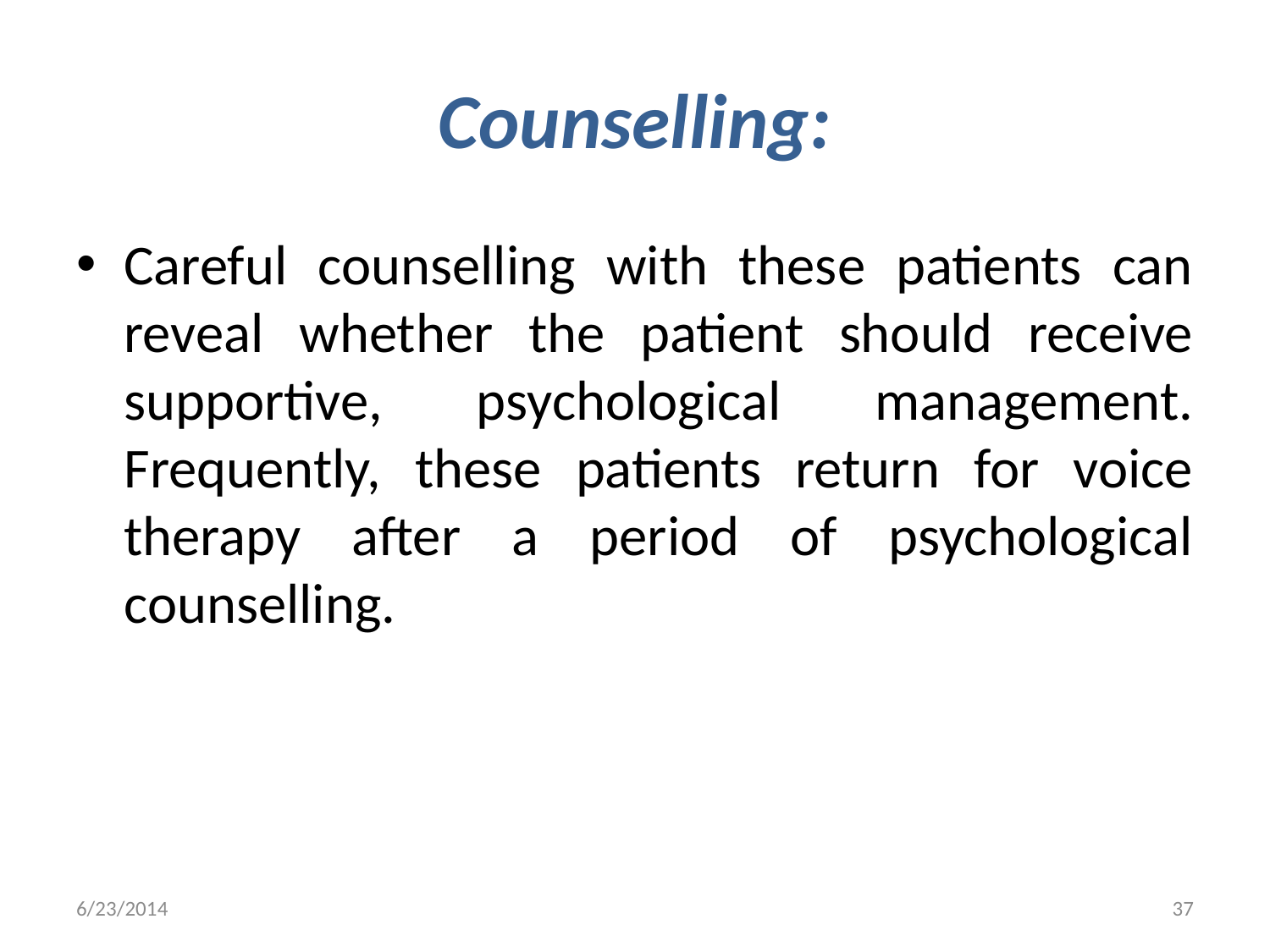

# Counselling:
Careful counselling with these patients can reveal whether the patient should receive supportive, psychological management. Frequently, these patients return for voice therapy after a period of psychological counselling.
6/23/2014
37